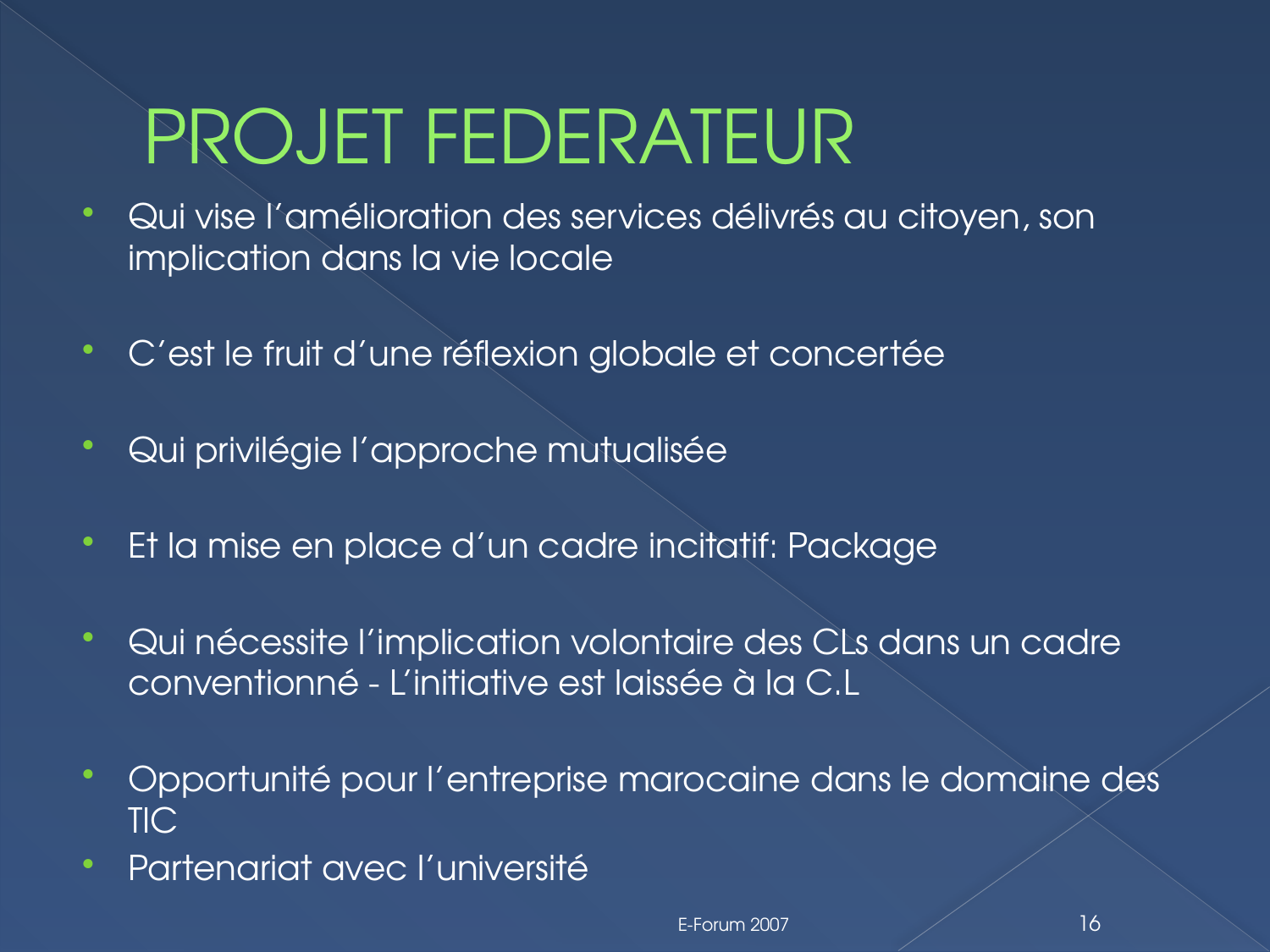

# PROJET FEDERATEUR
Qui vise l’amélioration des services délivrés au citoyen, son implication dans la vie locale

C’est le fruit d’une réflexion globale et concertée

Qui privilégie l’approche mutualisée

Et la mise en place d’un cadre incitatif: Package

Qui nécessite l’implication volontaire des CLs dans un cadre conventionné - L’initiative est laissée à la C.L

Opportunité pour l’entreprise marocaine dans le domaine des TIC
Partenariat avec l’université

E-Forum 2007
16